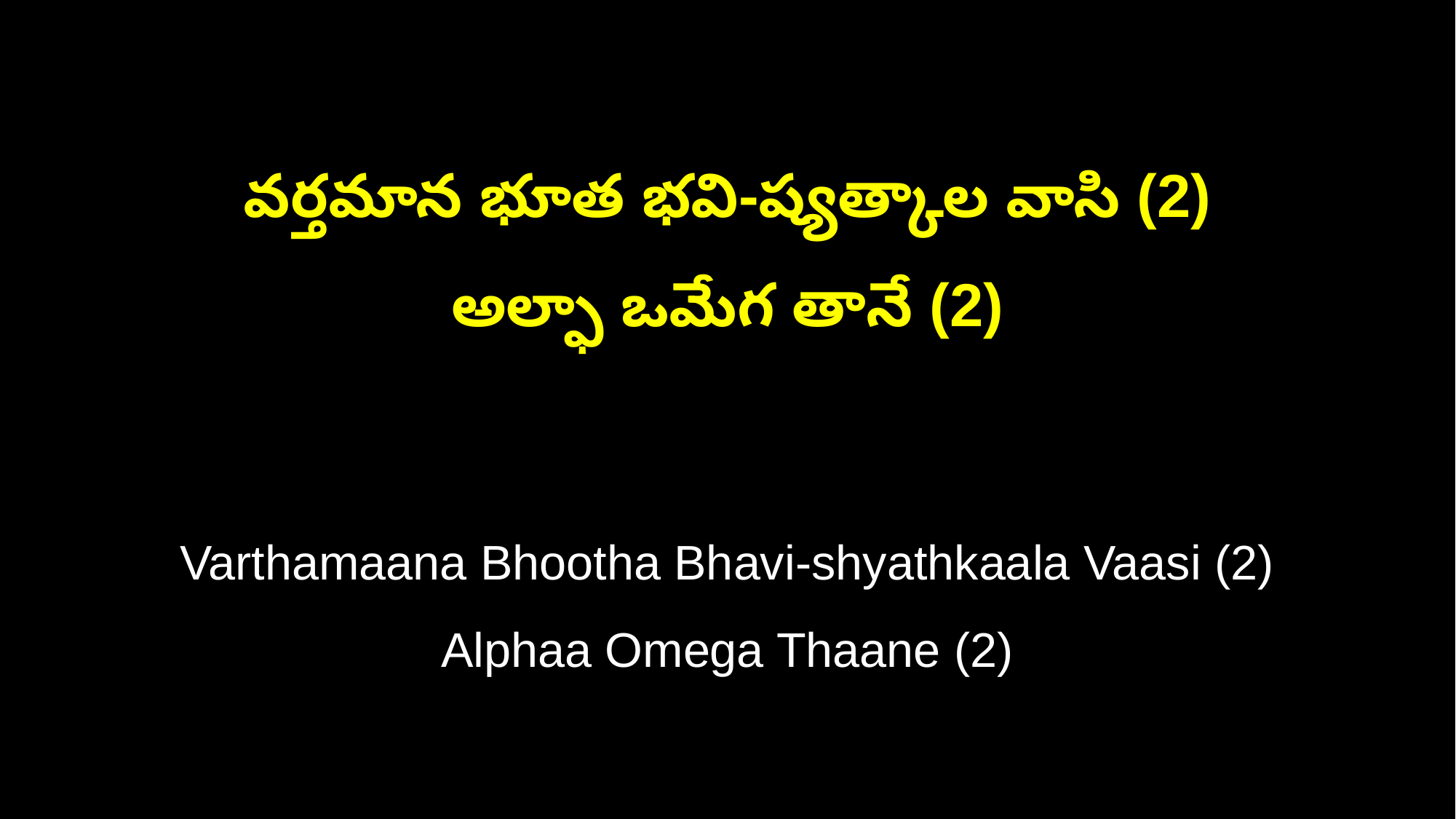

వర్తమాన భూత భవి-ష్యత్కాల వాసి (2)
అల్ఫా ఒమేగ తానే (2)
Varthamaana Bhootha Bhavi-shyathkaala Vaasi (2)
Alphaa Omega Thaane (2)